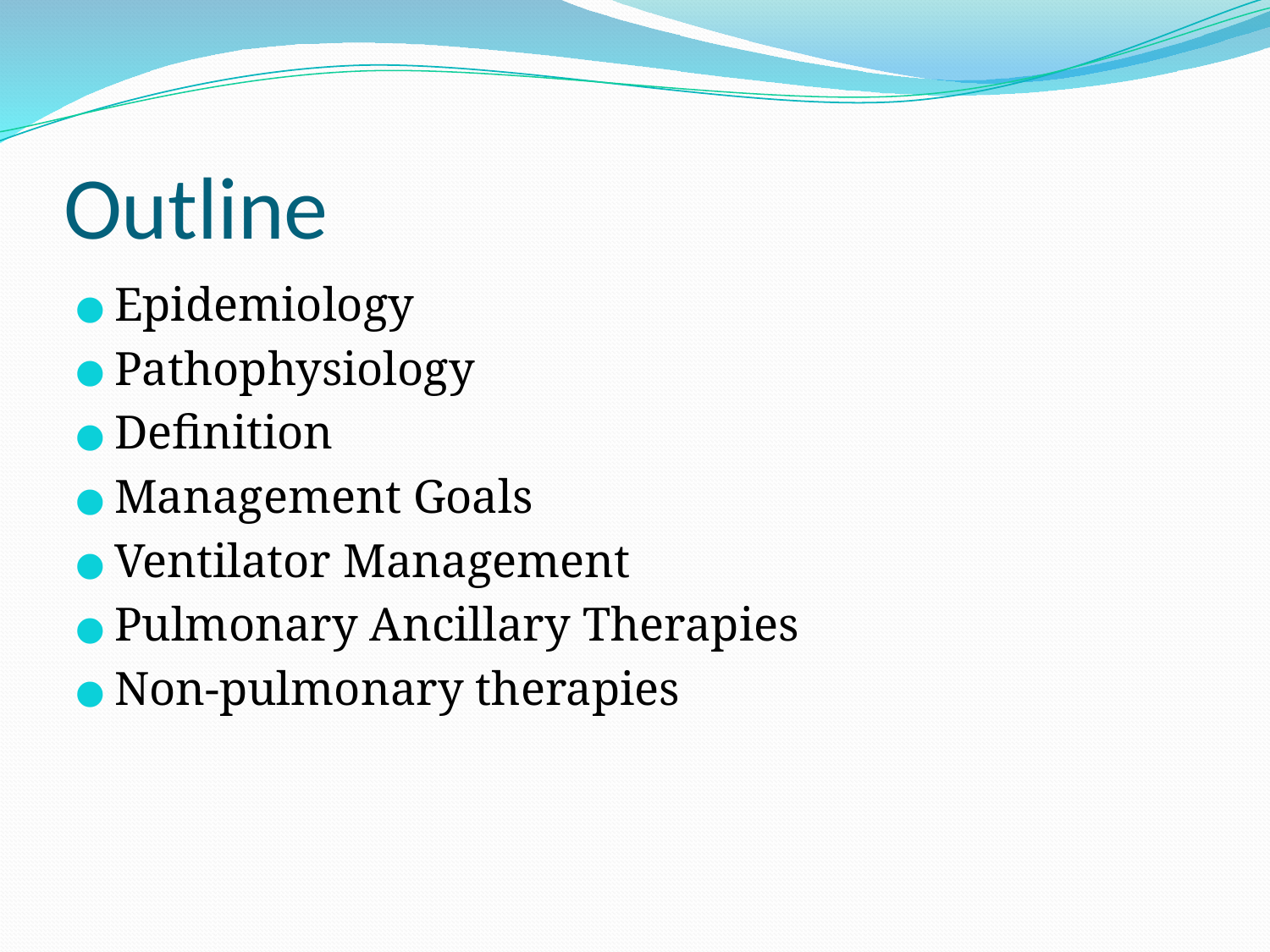

# Outline
Epidemiology
Pathophysiology
Definition
Management Goals
Ventilator Management
Pulmonary Ancillary Therapies
Non-pulmonary therapies